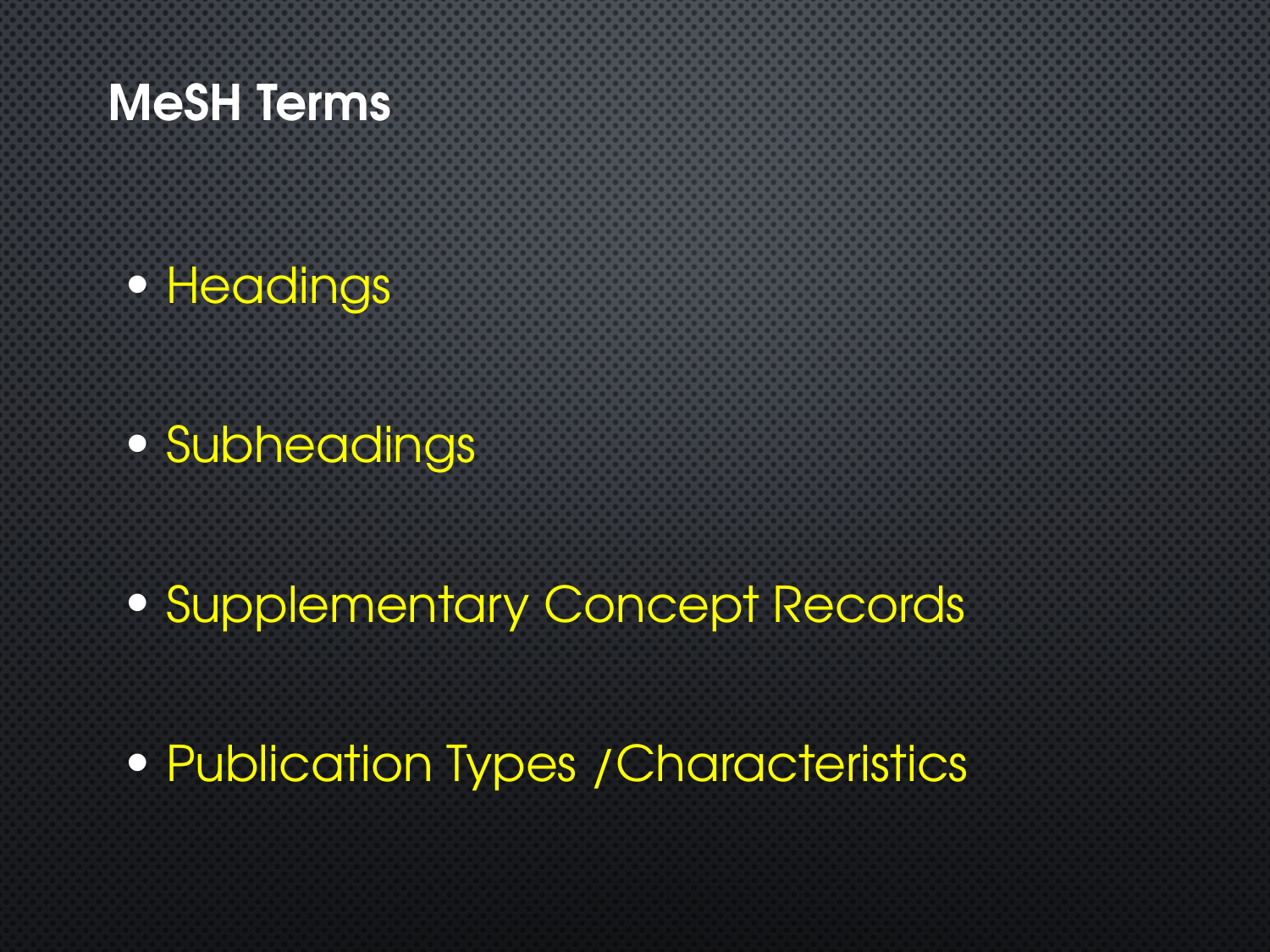

# MeSH Terms
Headings

Subheadings

Supplementary Concept Records

Publication Types /Characteristics